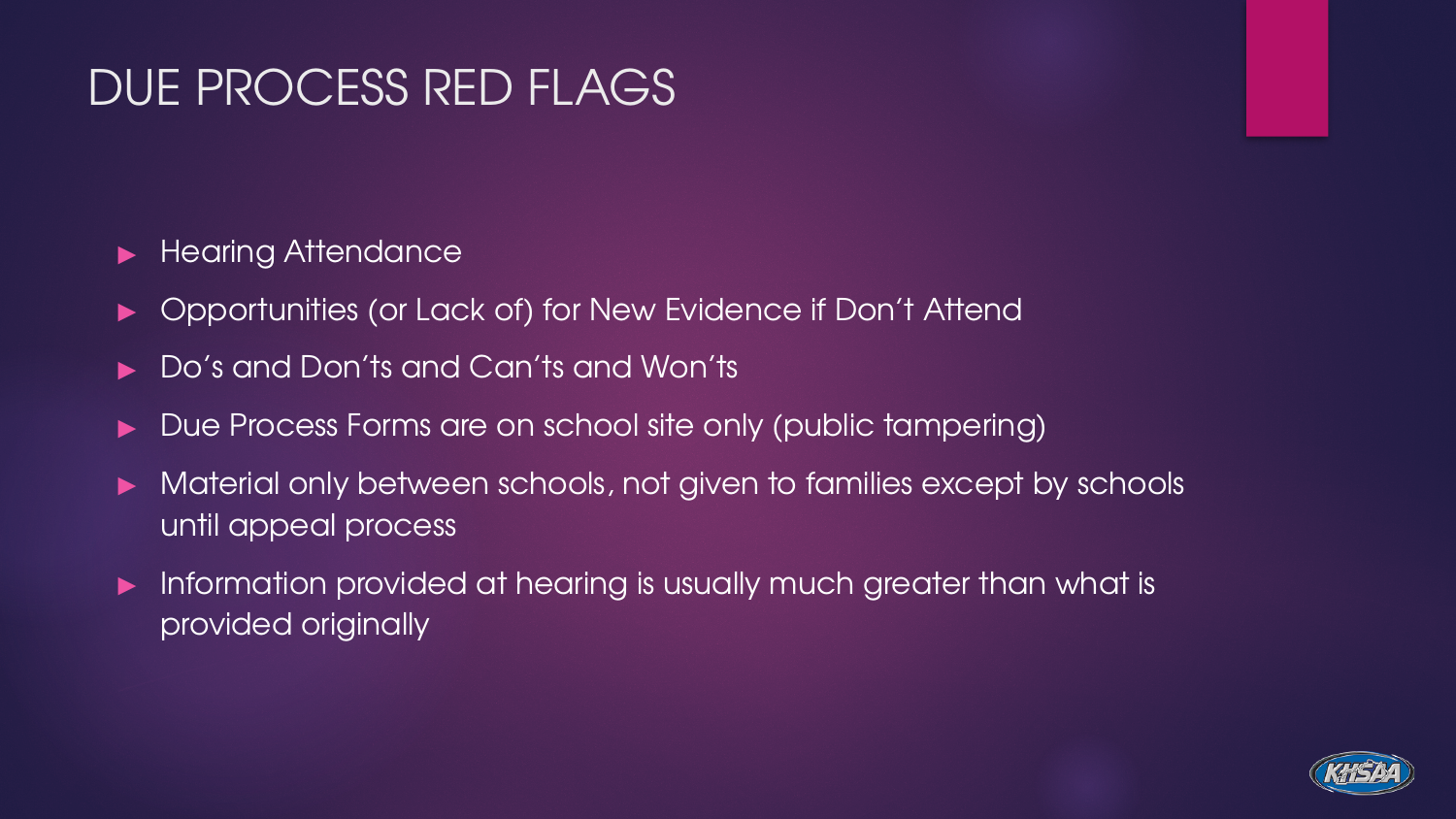

# DUE PROCESS RED FLAGS
Hearing Attendance
Opportunities (or Lack of) for New Evidence if Don’t Attend
Do’s and Don’ts and Can’ts and Won’ts
Due Process Forms are on school site only (public tampering)
Material only between schools, not given to families except by schools until appeal process
Information provided at hearing is usually much greater than what is provided originally